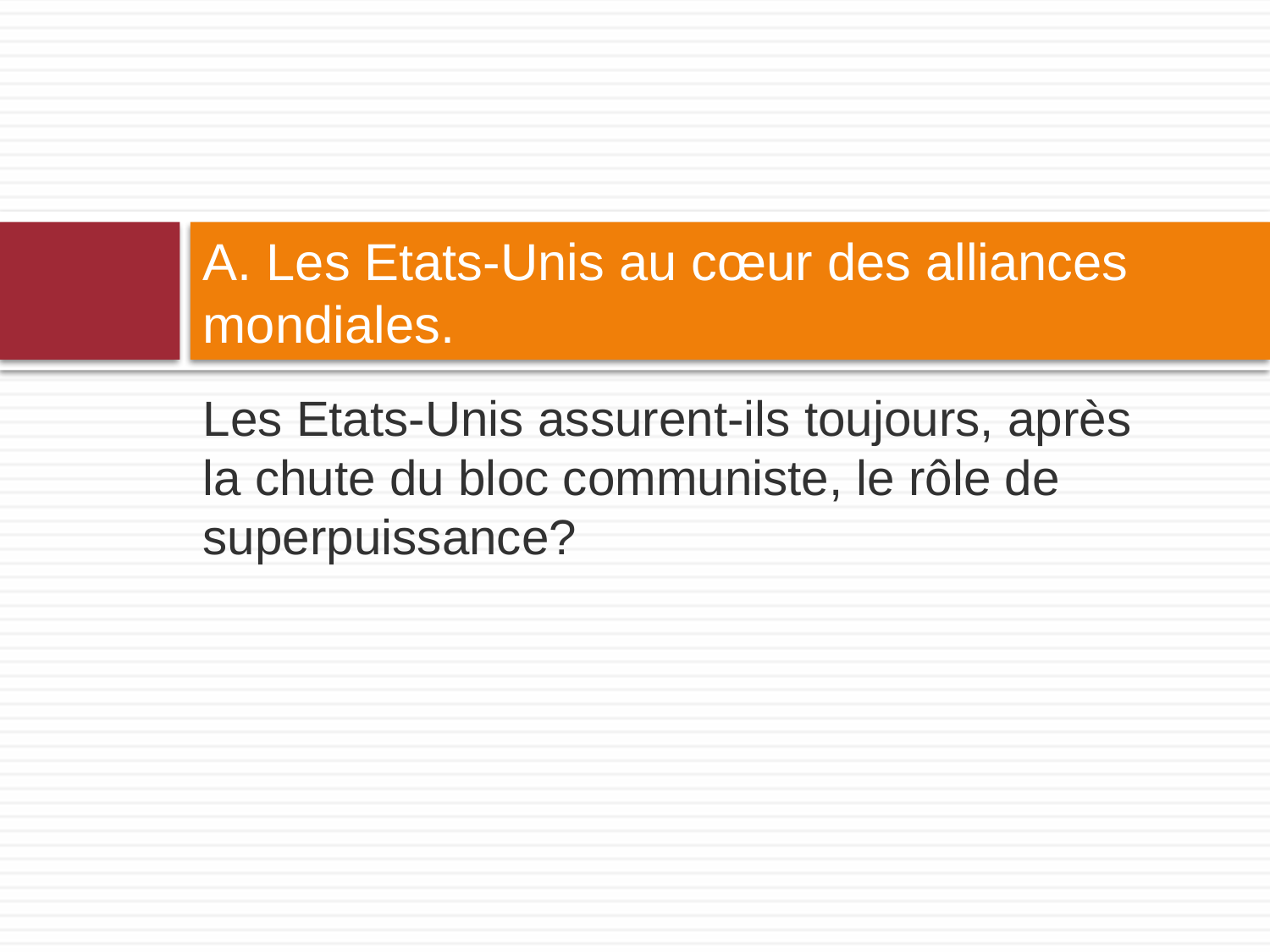

# A. Les Etats-Unis au cœur des alliances mondiales.
Les Etats-Unis assurent-ils toujours, après la chute du bloc communiste, le rôle de superpuissance?